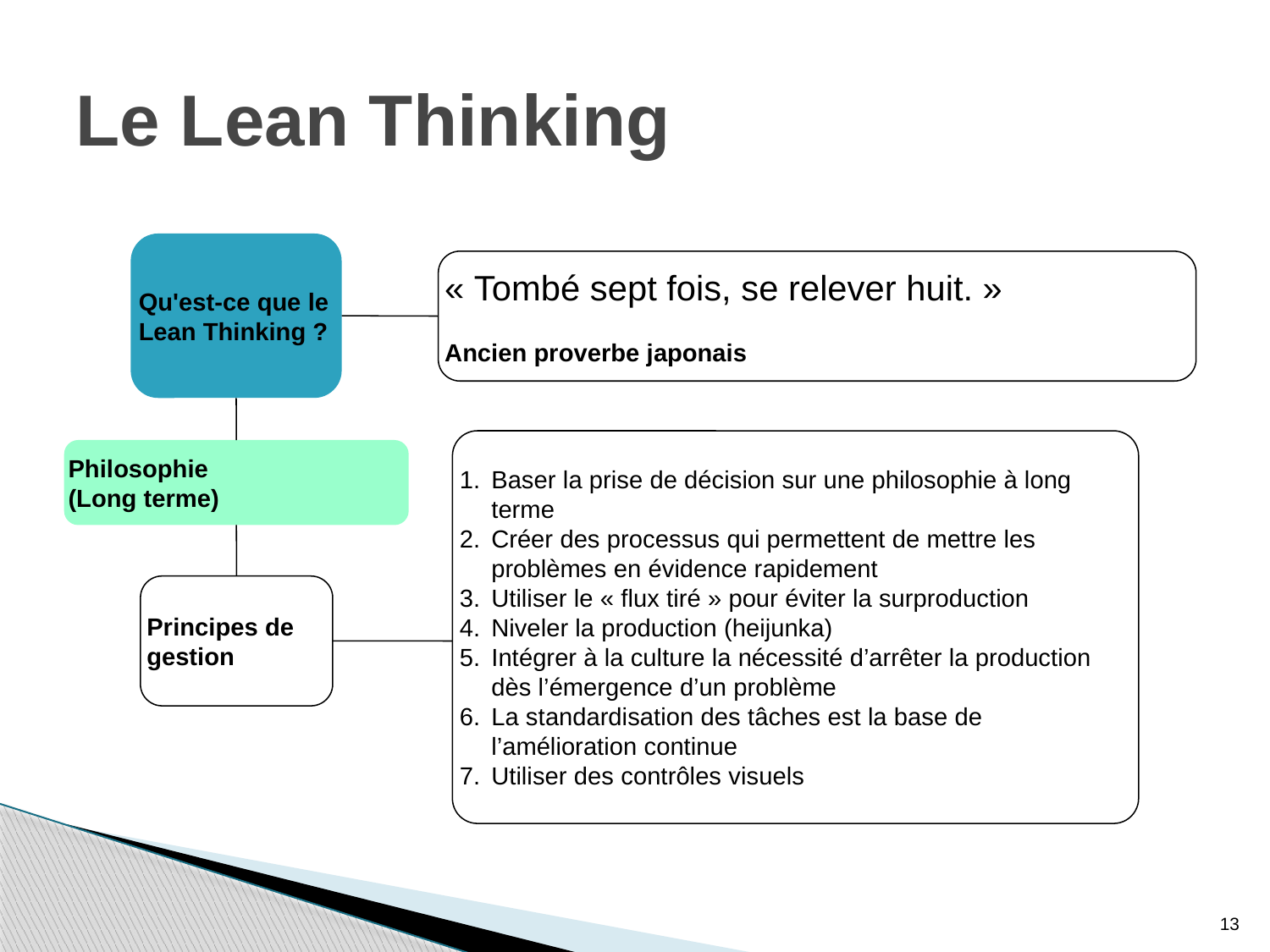

Le Lean Thinking
Qu'est-ce que le Lean Thinking ?
« Tombé sept fois, se relever huit. »

Ancien proverbe japonais
Baser la prise de décision sur une philosophie à long terme
Créer des processus qui permettent de mettre les problèmes en évidence rapidement
Utiliser le « flux tiré » pour éviter la surproduction
Niveler la production (heijunka)
Intégrer à la culture la nécessité d’arrêter la production dès l’émergence d’un problème
La standardisation des tâches est la base de l’amélioration continue
Utiliser des contrôles visuels
Philosophie
(Long terme)
Principes de gestion
13
13